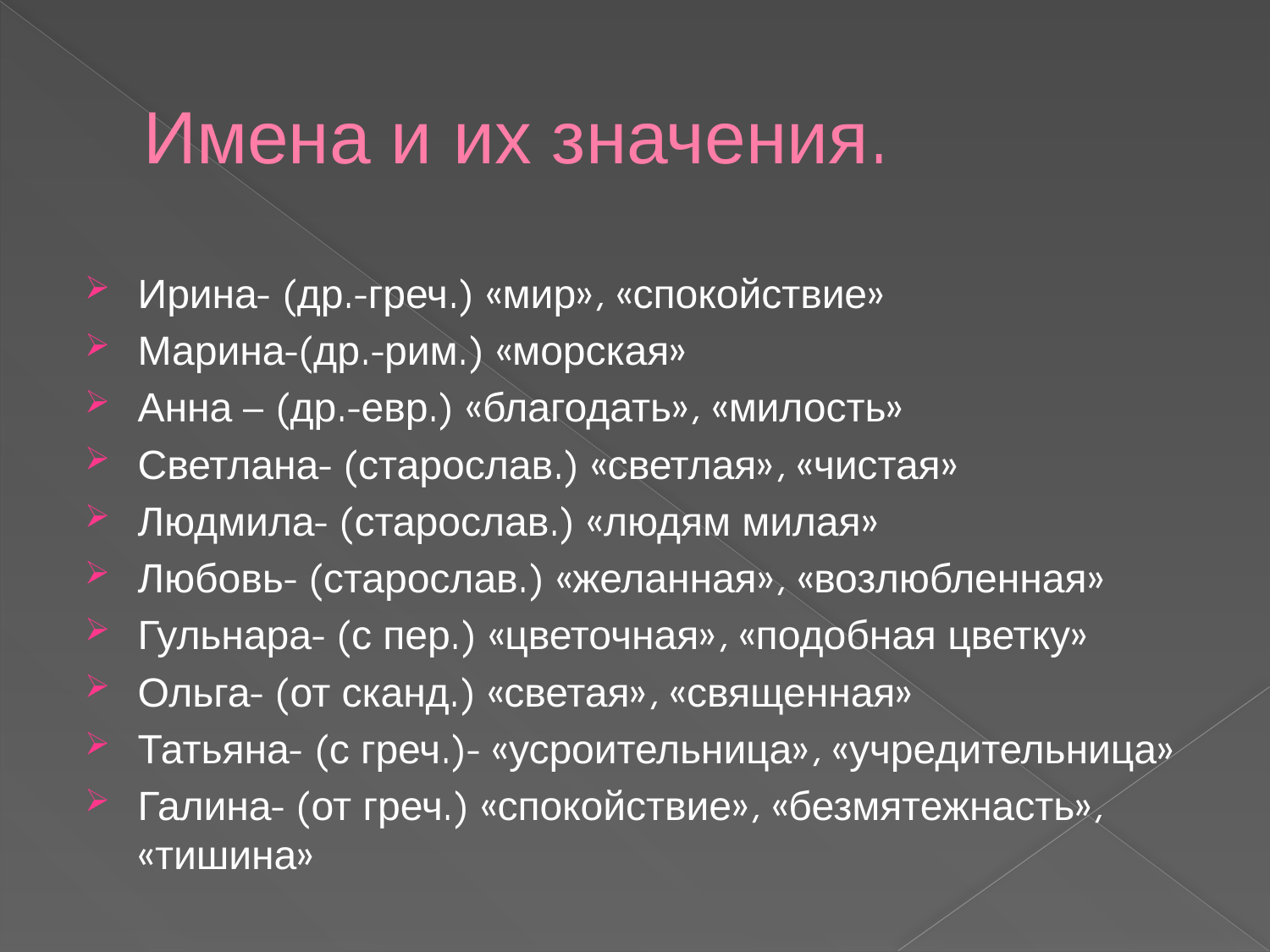

# Имена и их значения.
Ирина- (др.-греч.) «мир», «спокойствие»
Марина-(др.-рим.) «морская»
Анна – (др.-евр.) «благодать», «милость»
Светлана- (старослав.) «светлая», «чистая»
Людмила- (старослав.) «людям милая»
Любовь- (старослав.) «желанная», «возлюбленная»
Гульнара- (с пер.) «цветочная», «подобная цветку»
Ольга- (от сканд.) «светая», «священная»
Татьяна- (с греч.)- «усроительница», «учредительница»
Галина- (от греч.) «спокойствие», «безмятежнасть», «тишина»